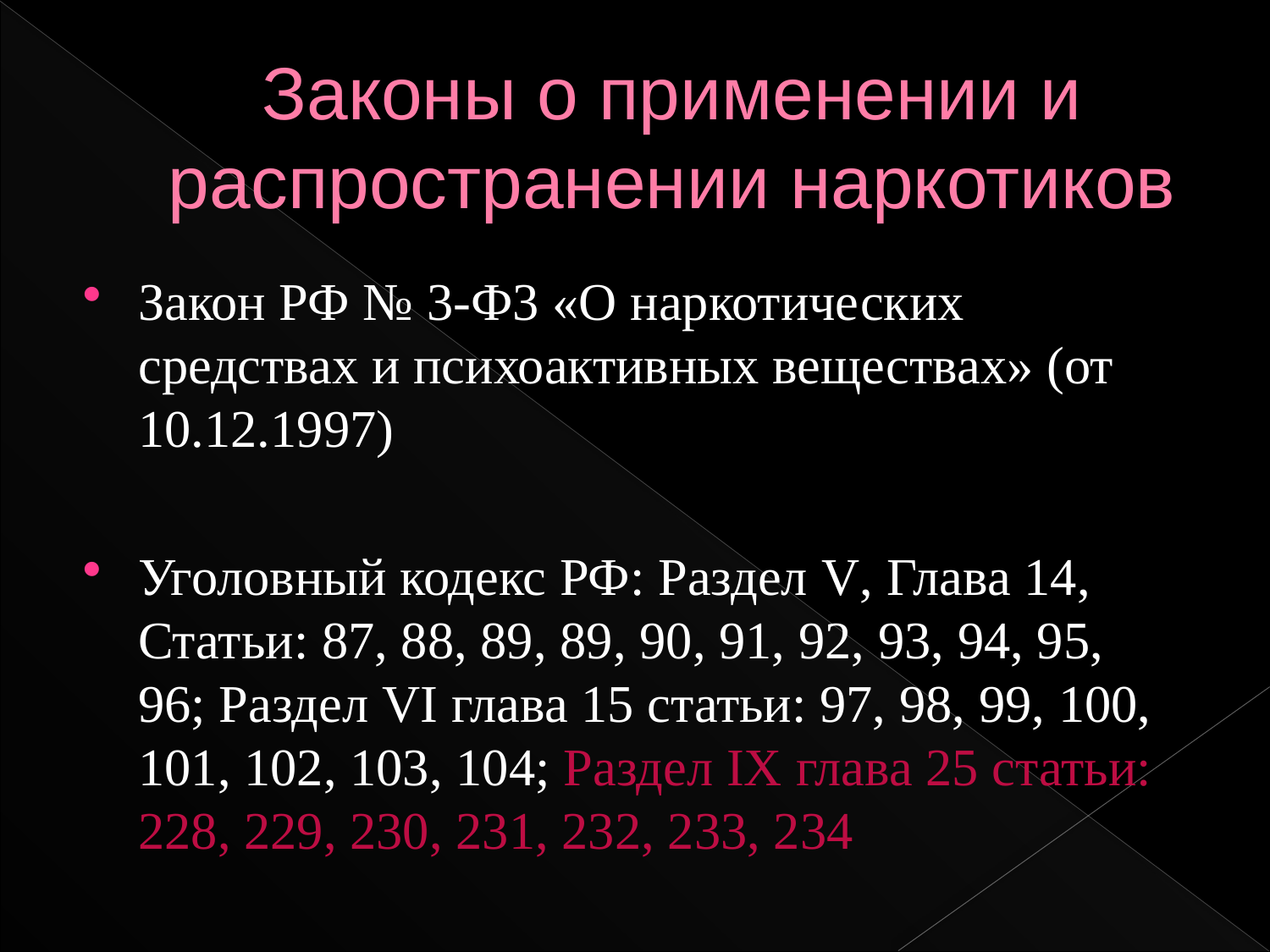

# Законы о применении и распространении наркотиков
Закон РФ № 3-Ф3 «О наркотических средствах и психоактивных веществах» (от  10.12.1997)

Уголовный кодекс РФ: Раздел V, Глава 14, Статьи: 87, 88, 89, 89, 90, 91, 92, 93, 94, 95, 96; Раздел VI глава 15 статьи: 97, 98, 99, 100, 101, 102, 103, 104; Раздел IX глава 25 статьи: 228, 229, 230, 231, 232, 233, 234